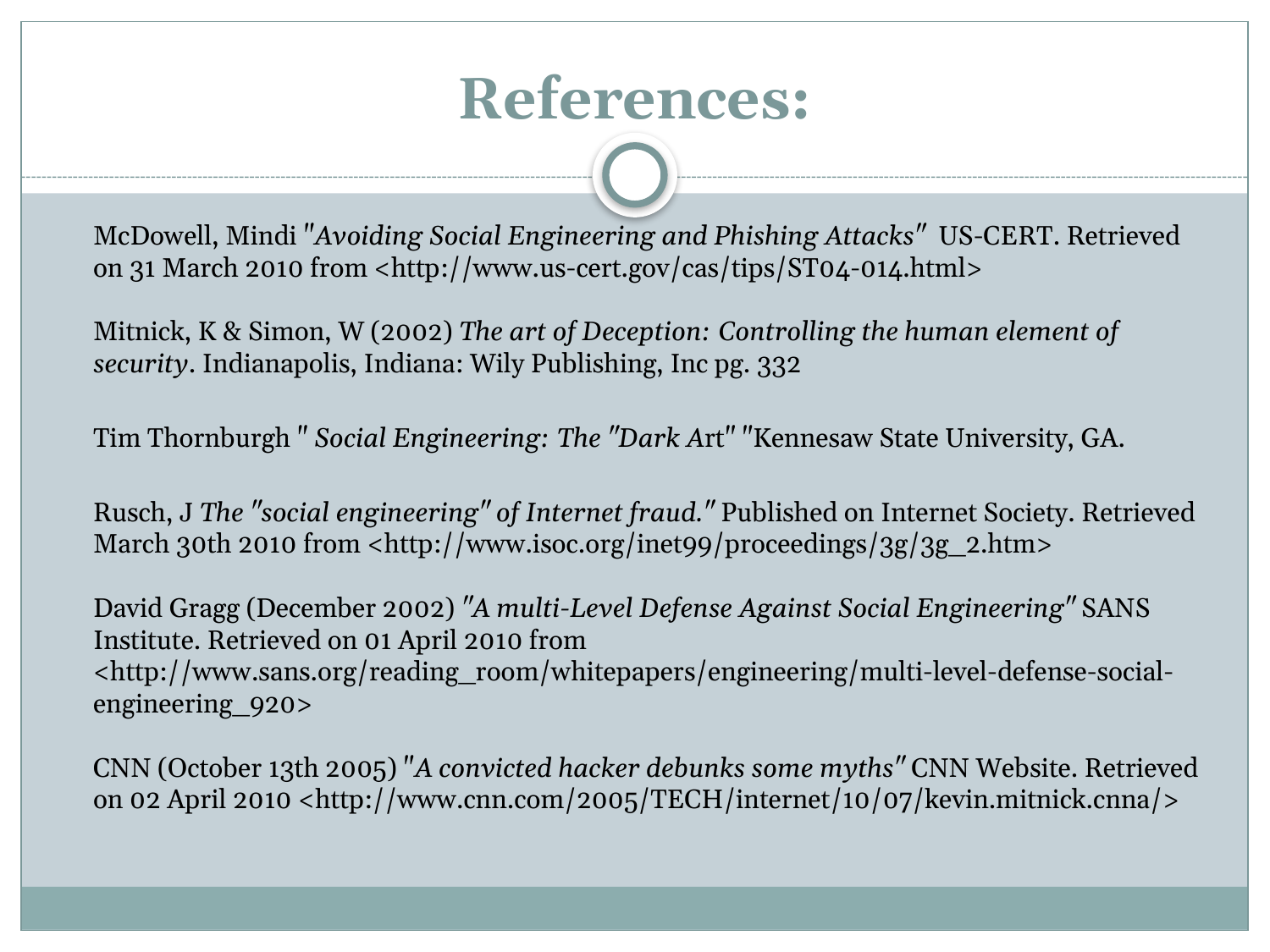

# References:
	McDowell, Mindi "Avoiding Social Engineering and Phishing Attacks"  US-CERT. Retrieved on 31 March 2010 from <http://www.us-cert.gov/cas/tips/ST04-014.html> 
Mitnick, K & Simon, W (2002) The art of Deception: Controlling the human element of security. Indianapolis, Indiana: Wily Publishing, Inc pg. 332

	Tim Thornburgh " Social Engineering: The "Dark Art" "Kennesaw State University, GA.

	Rusch, J The "social engineering" of Internet fraud." Published on Internet Society. Retrieved March 30th 2010 from <http://www.isoc.org/inet99/proceedings/3g/3g_2.htm>
David Gragg (December 2002) "A multi-Level Defense Against Social Engineering" SANS Institute. Retrieved on 01 April 2010 from <http://www.sans.org/reading_room/whitepapers/engineering/multi-level-defense-social-engineering_920>
CNN (October 13th 2005) "A convicted hacker debunks some myths" CNN Website. Retrieved on 02 April 2010 <http://www.cnn.com/2005/TECH/internet/10/07/kevin.mitnick.cnna/>